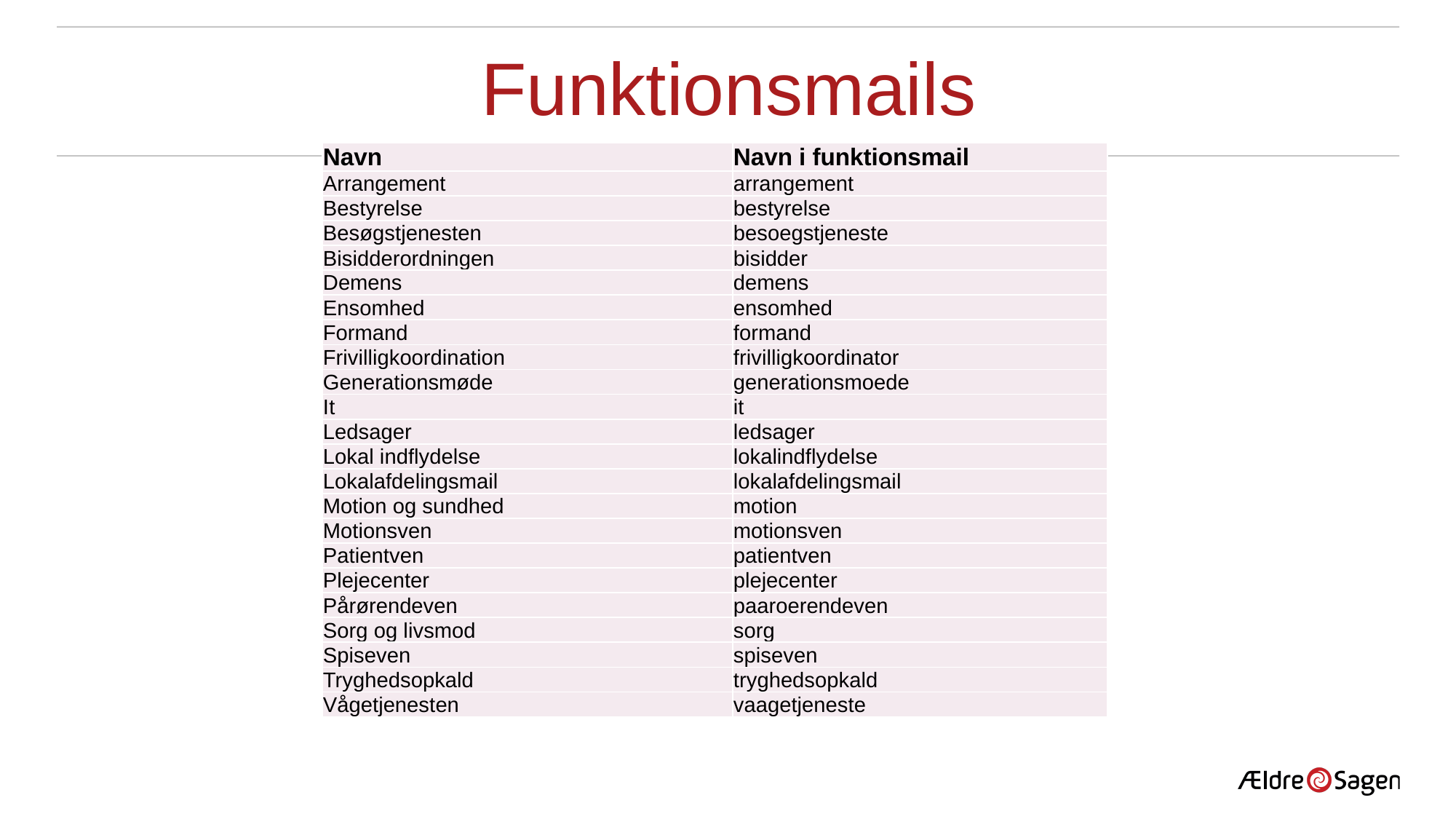

# Funktionsmails
| Navn | Navn i funktionsmail |
| --- | --- |
| Arrangement | arrangement |
| Bestyrelse | bestyrelse |
| Besøgstjenesten | besoegstjeneste |
| Bisidderordningen | bisidder |
| Demens | demens |
| Ensomhed | ensomhed |
| Formand | formand |
| Frivilligkoordination | frivilligkoordinator |
| Generationsmøde | generationsmoede |
| It | it |
| Ledsager | ledsager |
| Lokal indflydelse | lokalindflydelse |
| Lokalafdelingsmail | lokalafdelingsmail |
| Motion og sundhed | motion |
| Motionsven | motionsven |
| Patientven | patientven |
| Plejecenter | plejecenter |
| Pårørendeven | paaroerendeven |
| Sorg og livsmod | sorg |
| Spiseven | spiseven |
| Tryghedsopkald | tryghedsopkald |
| Vågetjenesten | vaagetjeneste |